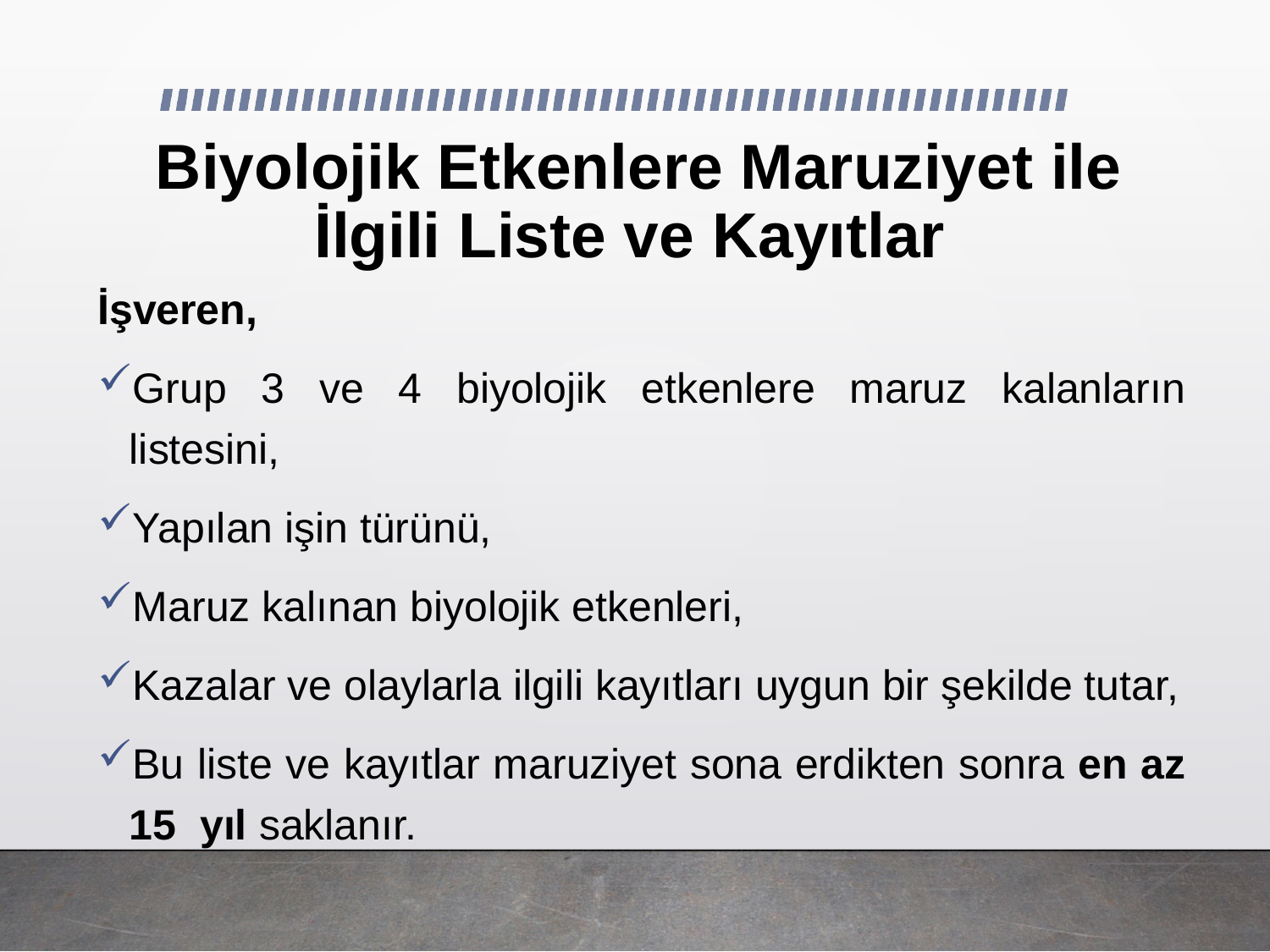

Biyolojik Etkenlere Maruziyet ile İlgili Liste ve Kayıtlar
İşveren,
Grup 3 ve 4 biyolojik etkenlere maruz kalanların listesini,
Yapılan işin türünü,
Maruz kalınan biyolojik etkenleri,
Kazalar ve olaylarla ilgili kayıtları uygun bir şekilde tutar,
Bu liste ve kayıtlar maruziyet sona erdikten sonra en az 15  yıl saklanır.